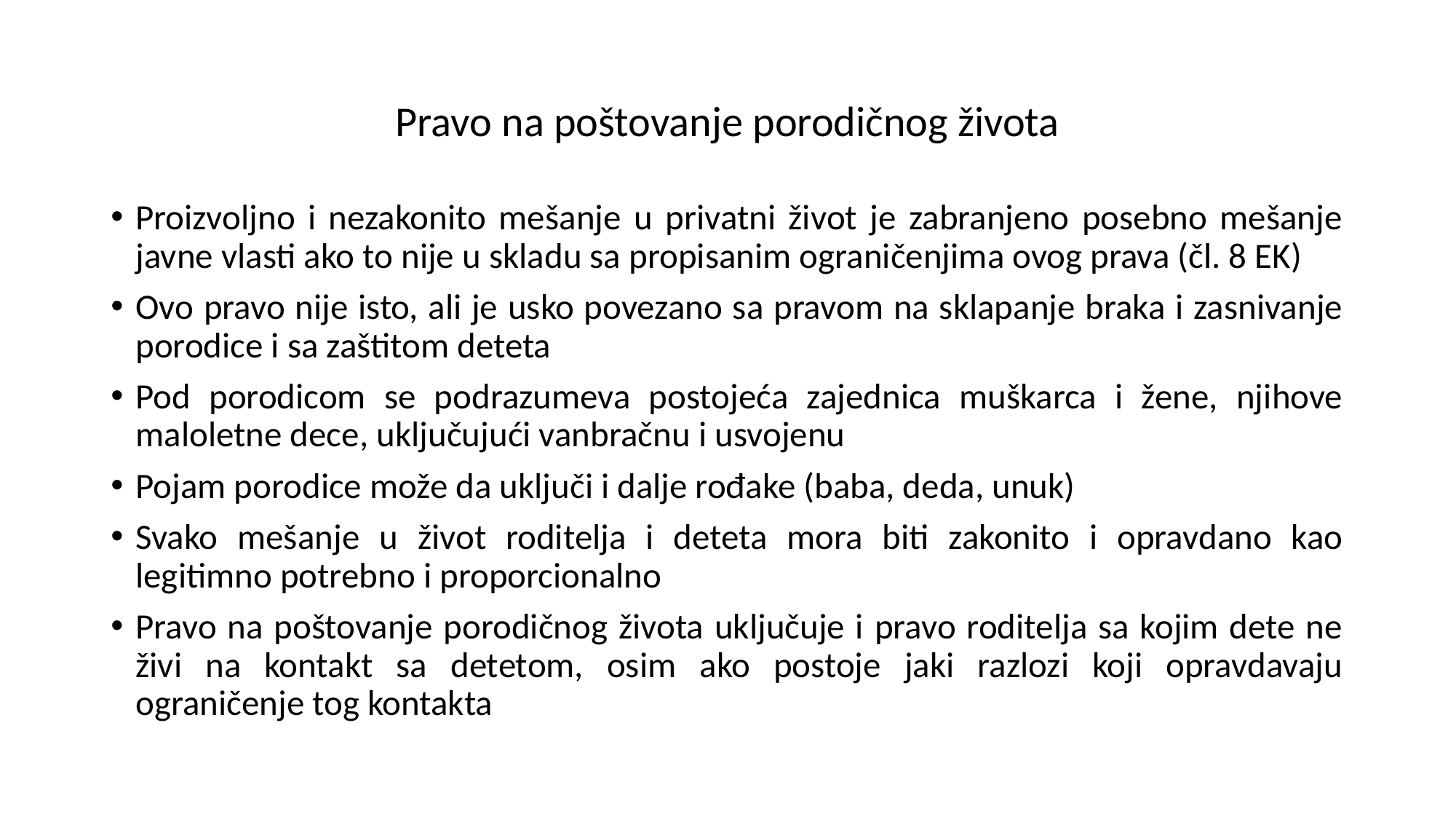

# Pravo na poštovanje porodičnog života
Proizvoljno i nezakonito mešanje u privatni život je zabranjeno posebno mešanje javne vlasti ako to nije u skladu sa propisanim ograničenjima ovog prava (čl. 8 EK)
Ovo pravo nije isto, ali je usko povezano sa pravom na sklapanje braka i zasnivanje porodice i sa zaštitom deteta
Pod porodicom se podrazumeva postojeća zajednica muškarca i žene, njihove maloletne dece, uključujući vanbračnu i usvojenu
Pojam porodice može da uključi i dalje rođake (baba, deda, unuk)
Svako mešanje u život roditelja i deteta mora biti zakonito i opravdano kao legitimno potrebno i proporcionalno
Pravo na poštovanje porodičnog života uključuje i pravo roditelja sa kojim dete ne živi na kontakt sa detetom, osim ako postoje jaki razlozi koji opravdavaju ograničenje tog kontakta